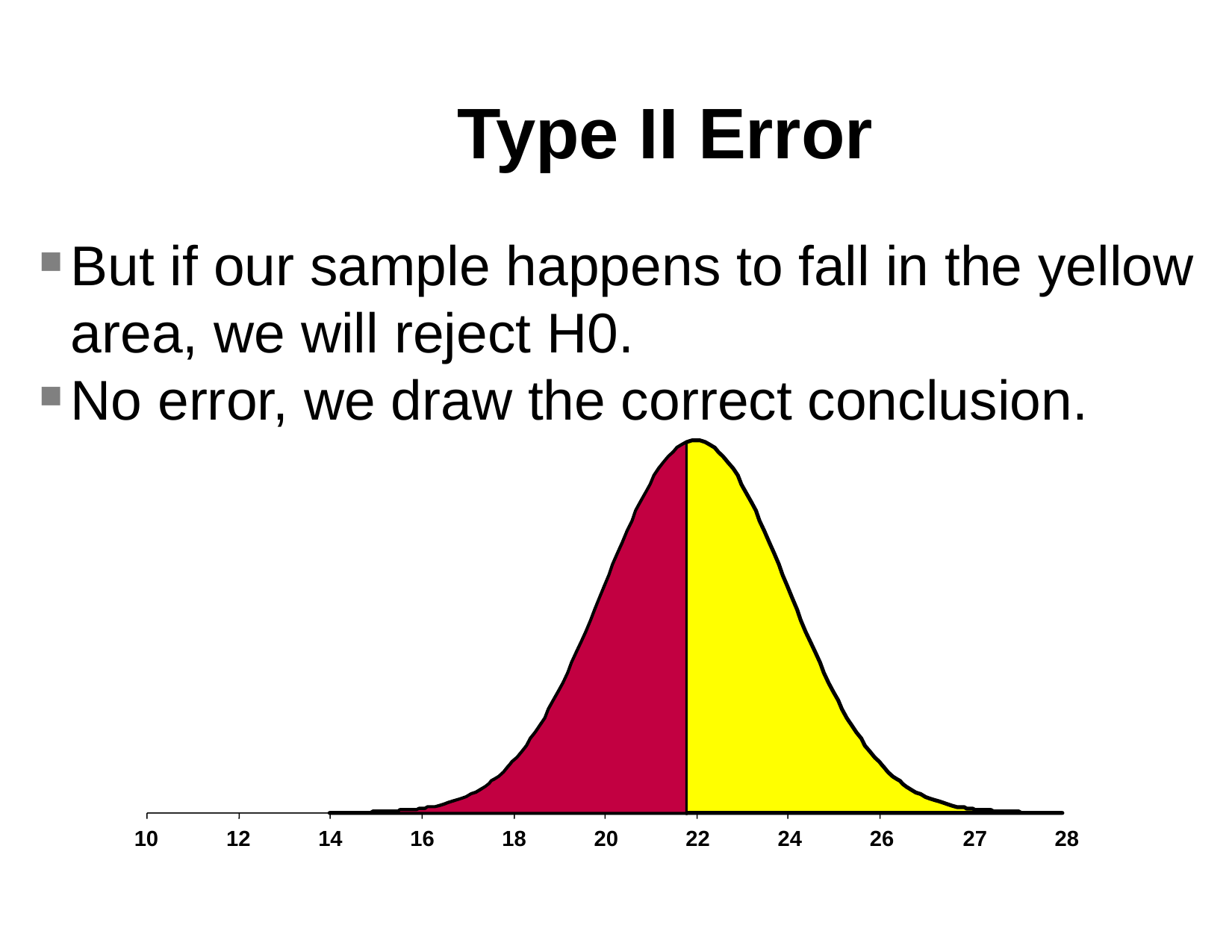

Type II Error
But if our sample happens to fall in the yellow area, we will reject H0.
No error, we draw the correct conclusion.

10
12
14
16
18
20
22
24
26
27
28